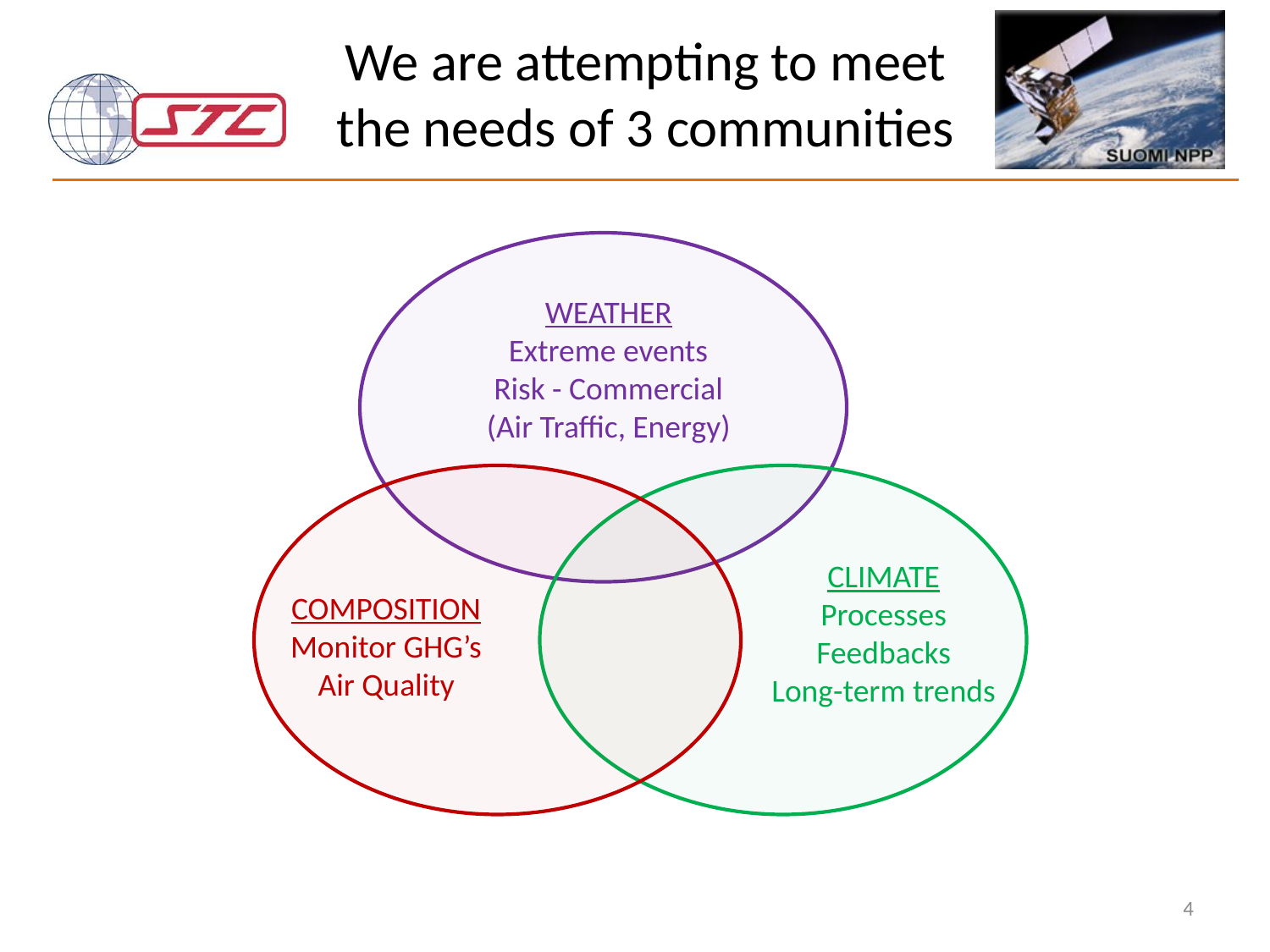

# We are attempting to meet the needs of 3 communities

WEATHER
Extreme events
Risk - Commercial (Air Traffic, Energy)

CLIMATE
Processes
Feedbacks
Long-term trends
COMPOSITION
Monitor GHG’s
Air Quality
4